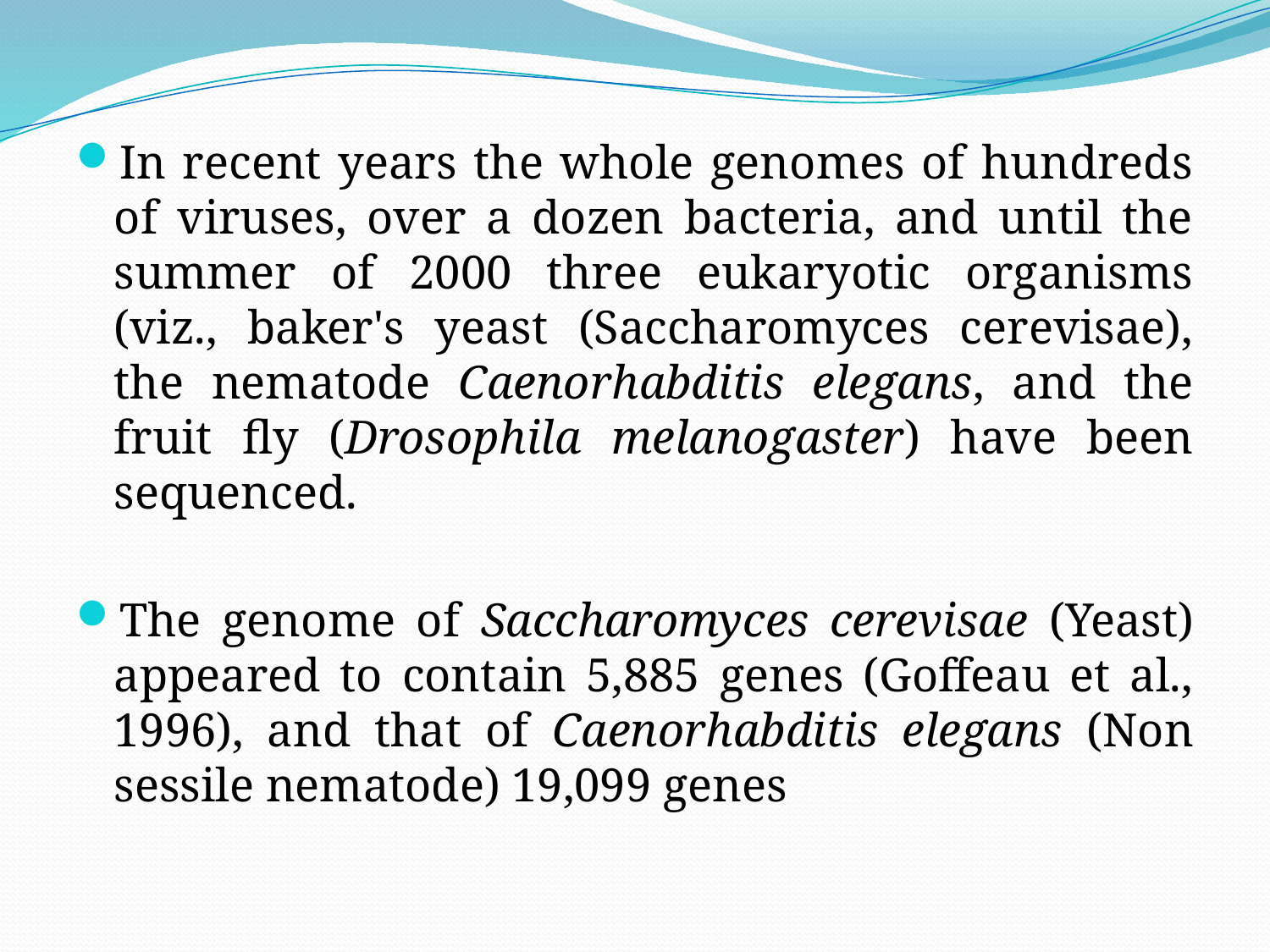

In recent years the whole genomes of hundreds of viruses, over a dozen bacteria, and until the summer of 2000 three eukaryotic organisms (viz., baker's yeast (Saccharomyces cerevisae), the nematode Caenorhabditis elegans, and the fruit fly (Drosophila melanogaster) have been sequenced.

The genome of Saccharomyces cerevisae (Yeast) appeared to contain 5,885 genes (Goffeau et al., 1996), and that of Caenorhabditis elegans (Non sessile nematode) 19,099 genes